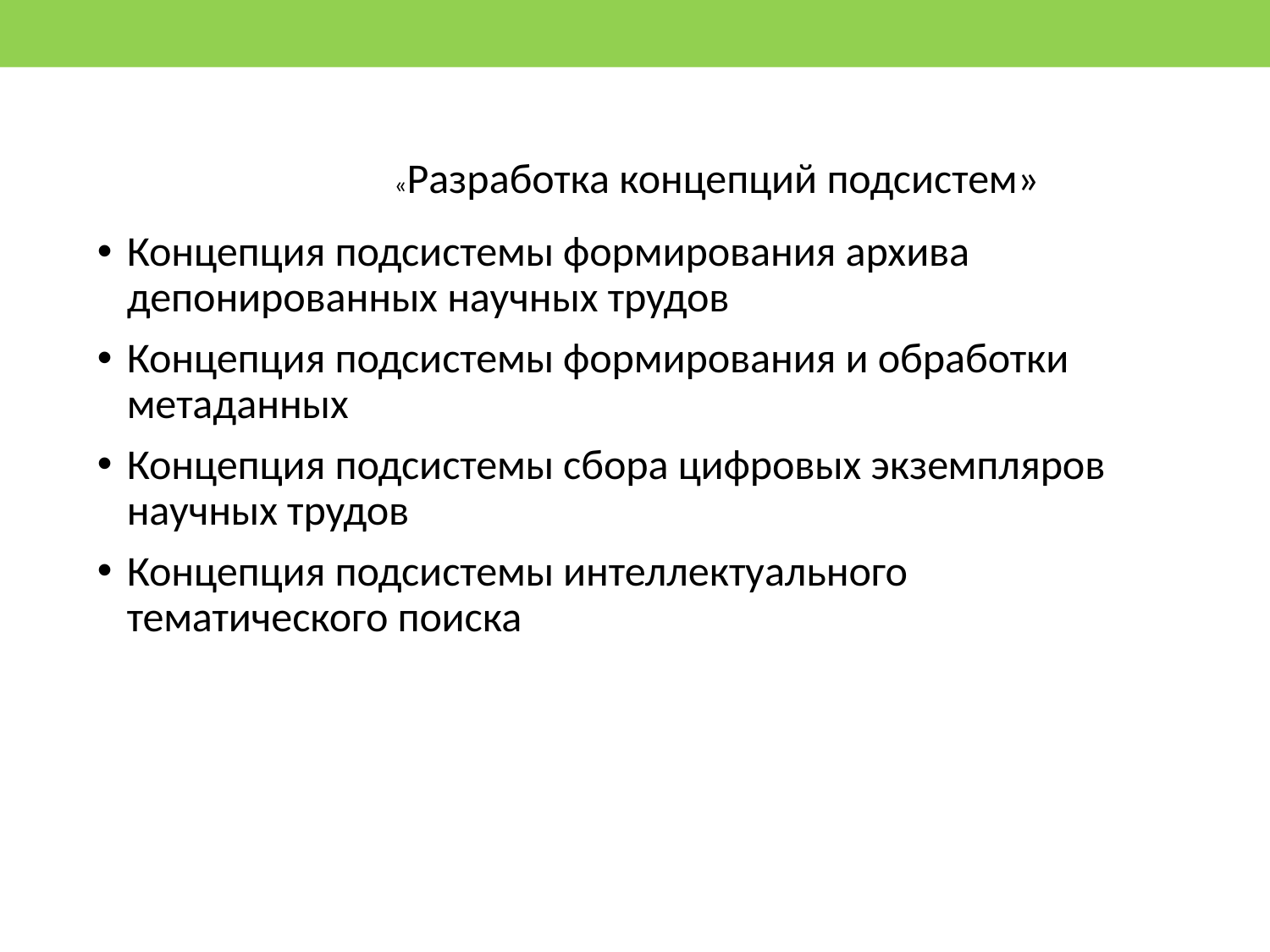

«Разработка концепций подсистем»
Концепция подсистемы формирования архива депонированных научных трудов
Концепция подсистемы формирования и обработки метаданных
Концепция подсистемы сбора цифровых экземпляров научных трудов
Концепция подсистемы интеллектуального тематического поиска